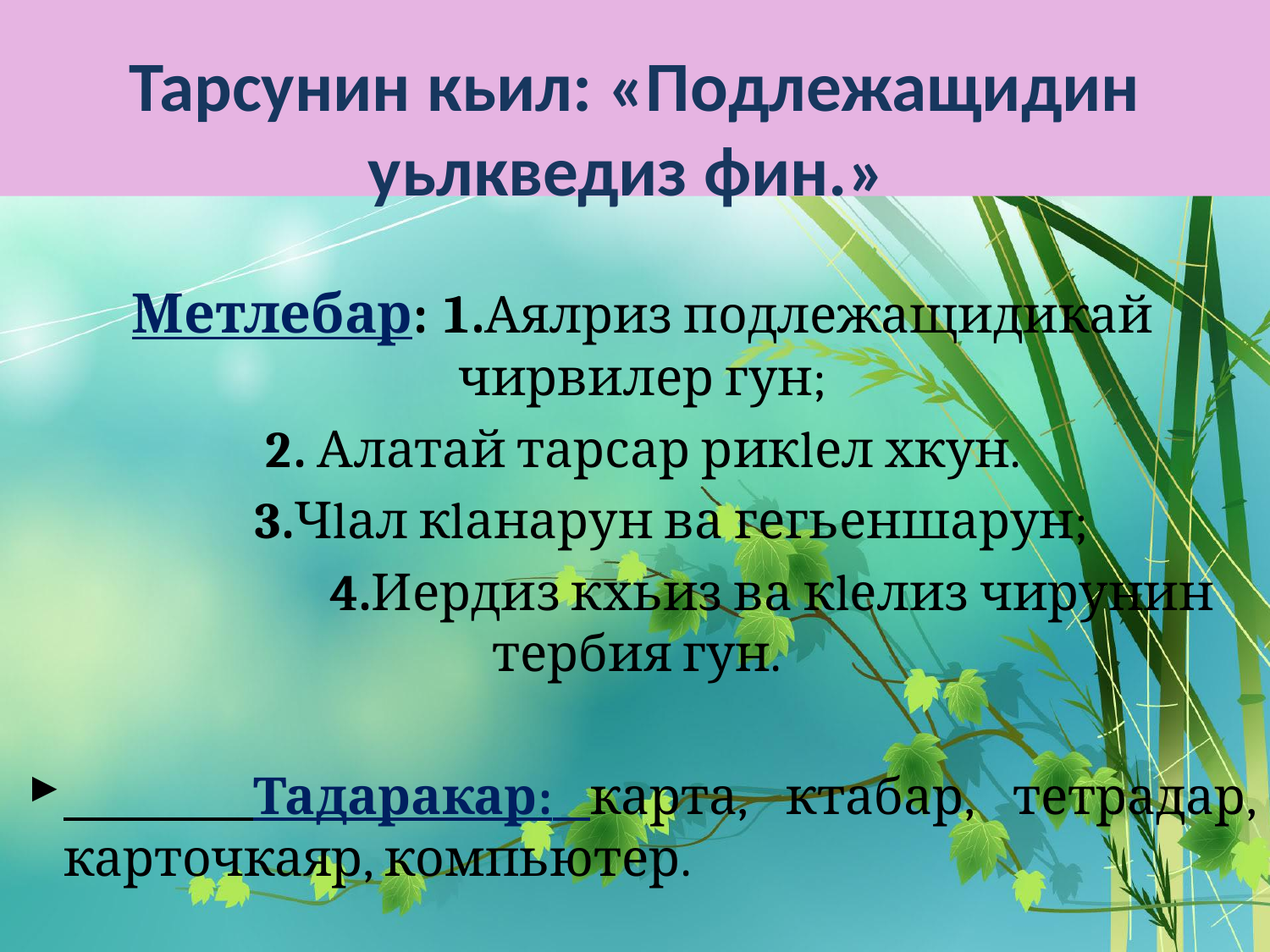

# Тарсунин кьил: «Подлежащидин уьлкведиз фин.»

Метлебар: 1.Аялриз подлежащидикай чирвилер гун;
2. Алатай тарсар рикlел хкун.
     3.Чlал кlанарун ва гегьеншарун;
                       4.Иердиз кхьиз ва кlелиз чирунин тербия гун.

     Тадаракар: карта, ктабар, тетрадар, карточкаяр, компьютер.